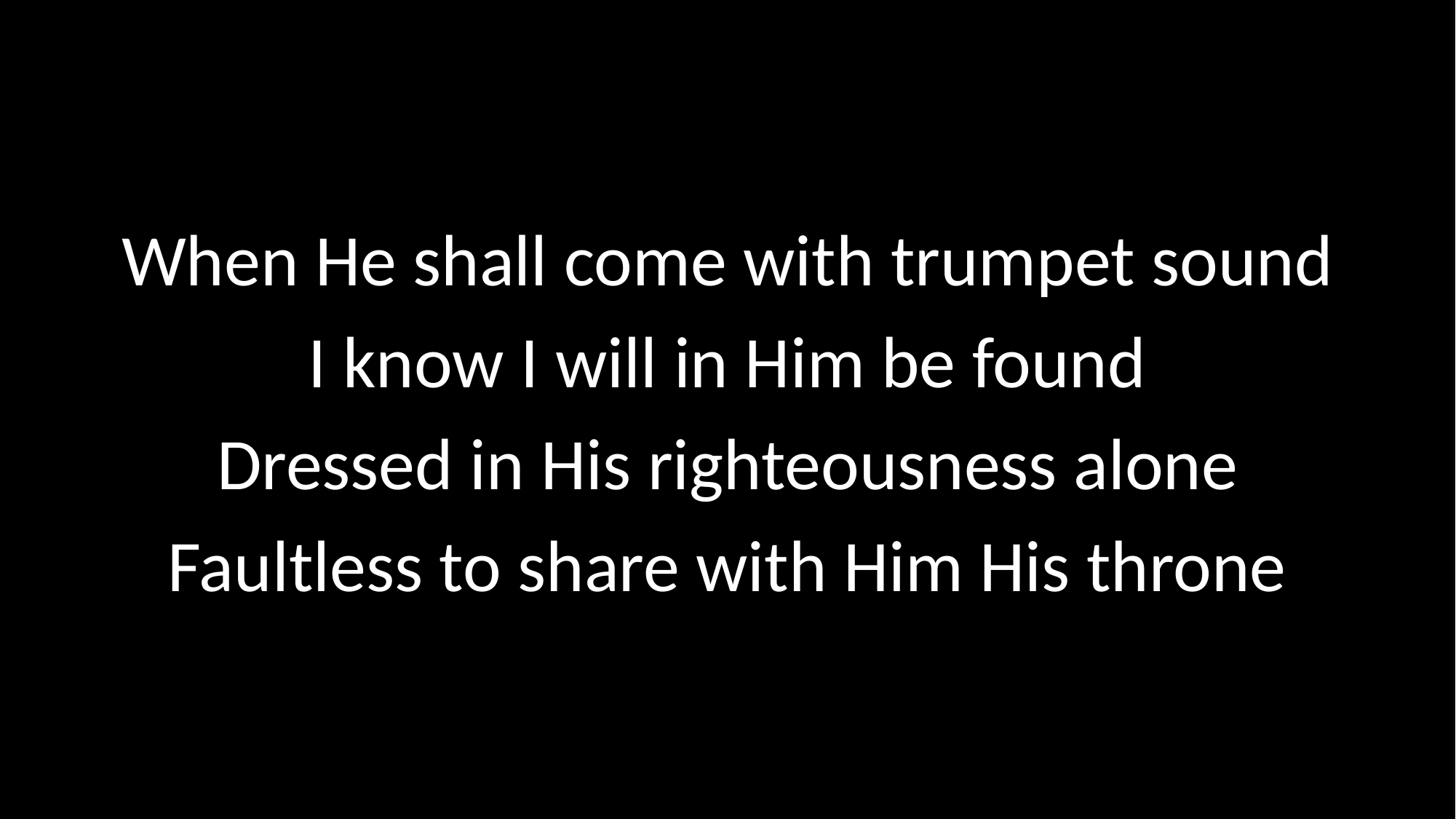

When He shall come with trumpet sound
I know I will in Him be found
Dressed in His righteousness alone
Faultless to share with Him His throne